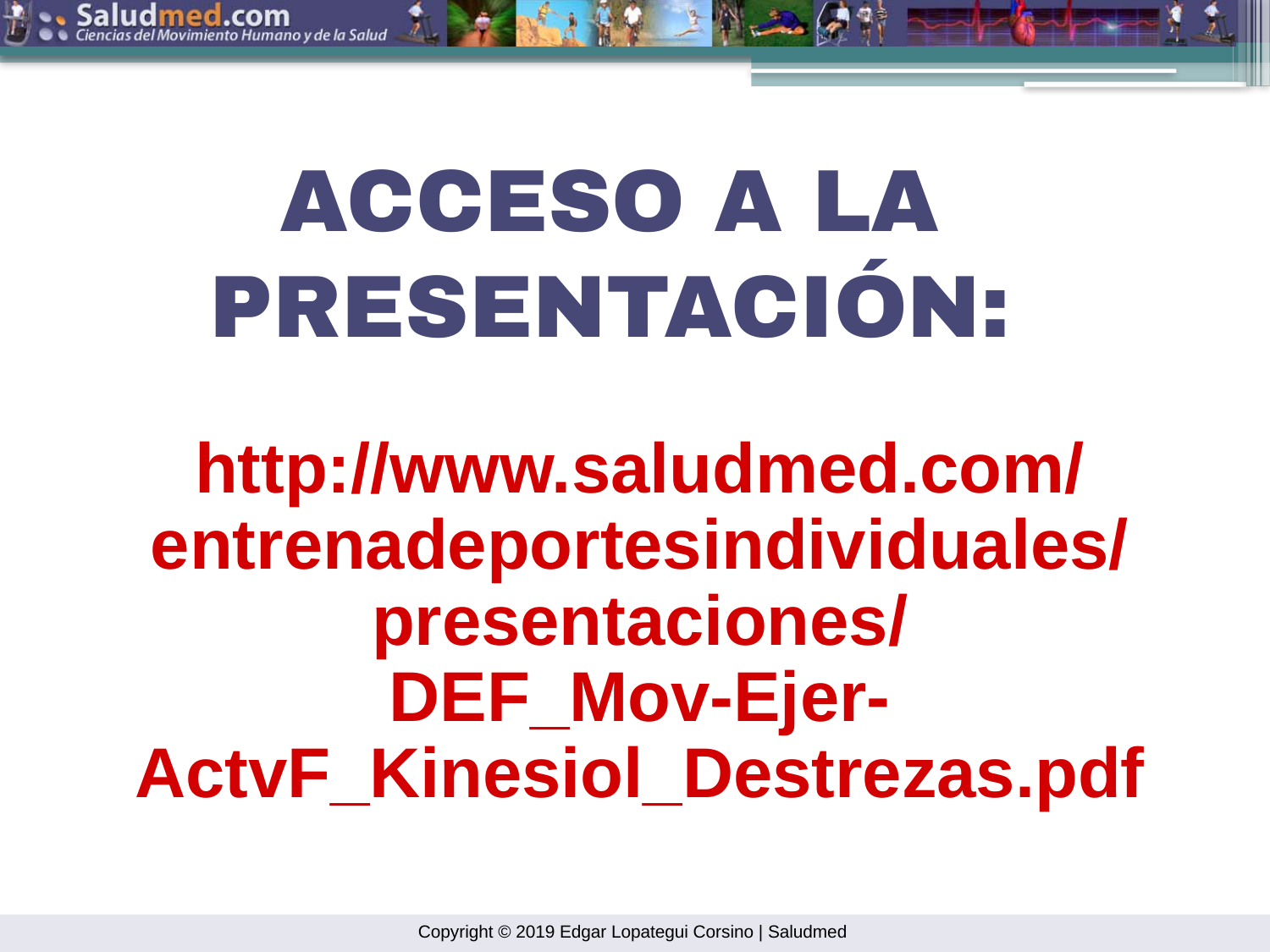

ACCESO A LA PRESENTACIÓN:
http://www.saludmed.com/
entrenadeportesindividuales/
presentaciones/
DEF_Mov-Ejer-ActvF_Kinesiol_Destrezas.pdf